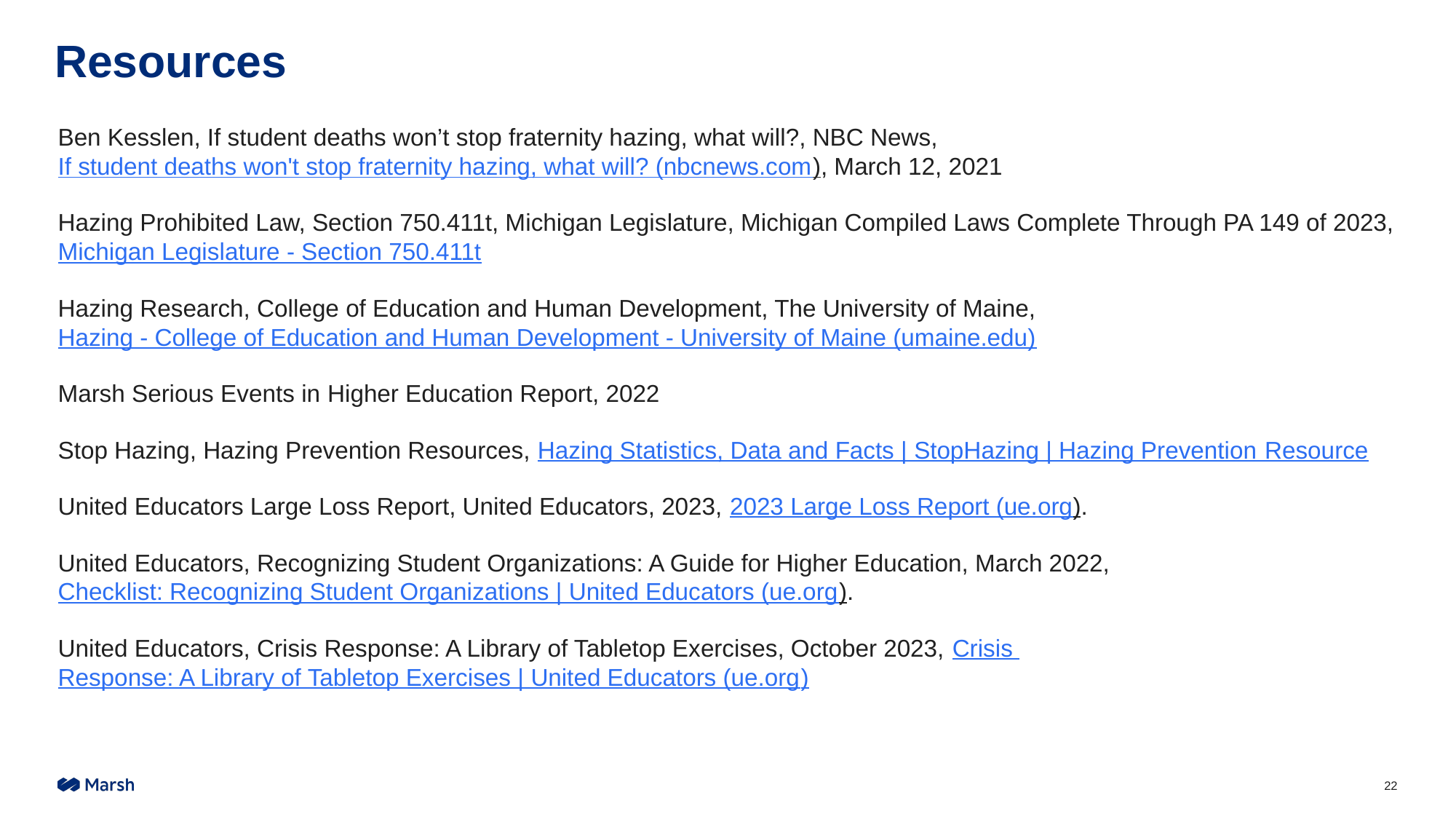

# Resources
Ben Kesslen, If student deaths won’t stop fraternity hazing, what will?, NBC News, If student deaths won't stop fraternity hazing, what will? (nbcnews.com), March 12, 2021
Hazing Prohibited Law, Section 750.411t, Michigan Legislature, Michigan Compiled Laws Complete Through PA 149 of 2023, Michigan Legislature - Section 750.411t
Hazing Research, College of Education and Human Development, The University of Maine, Hazing - College of Education and Human Development - University of Maine (umaine.edu)
Marsh Serious Events in Higher Education Report, 2022
Stop Hazing, Hazing Prevention Resources, Hazing Statistics, Data and Facts | StopHazing | Hazing Prevention Resource
United Educators Large Loss Report, United Educators, 2023, 2023 Large Loss Report (ue.org).
United Educators, Recognizing Student Organizations: A Guide for Higher Education, March 2022,  Checklist: Recognizing Student Organizations | United Educators (ue.org).
United Educators, Crisis Response: A Library of Tabletop Exercises, October 2023, Crisis Response: A Library of Tabletop Exercises | United Educators (ue.org)